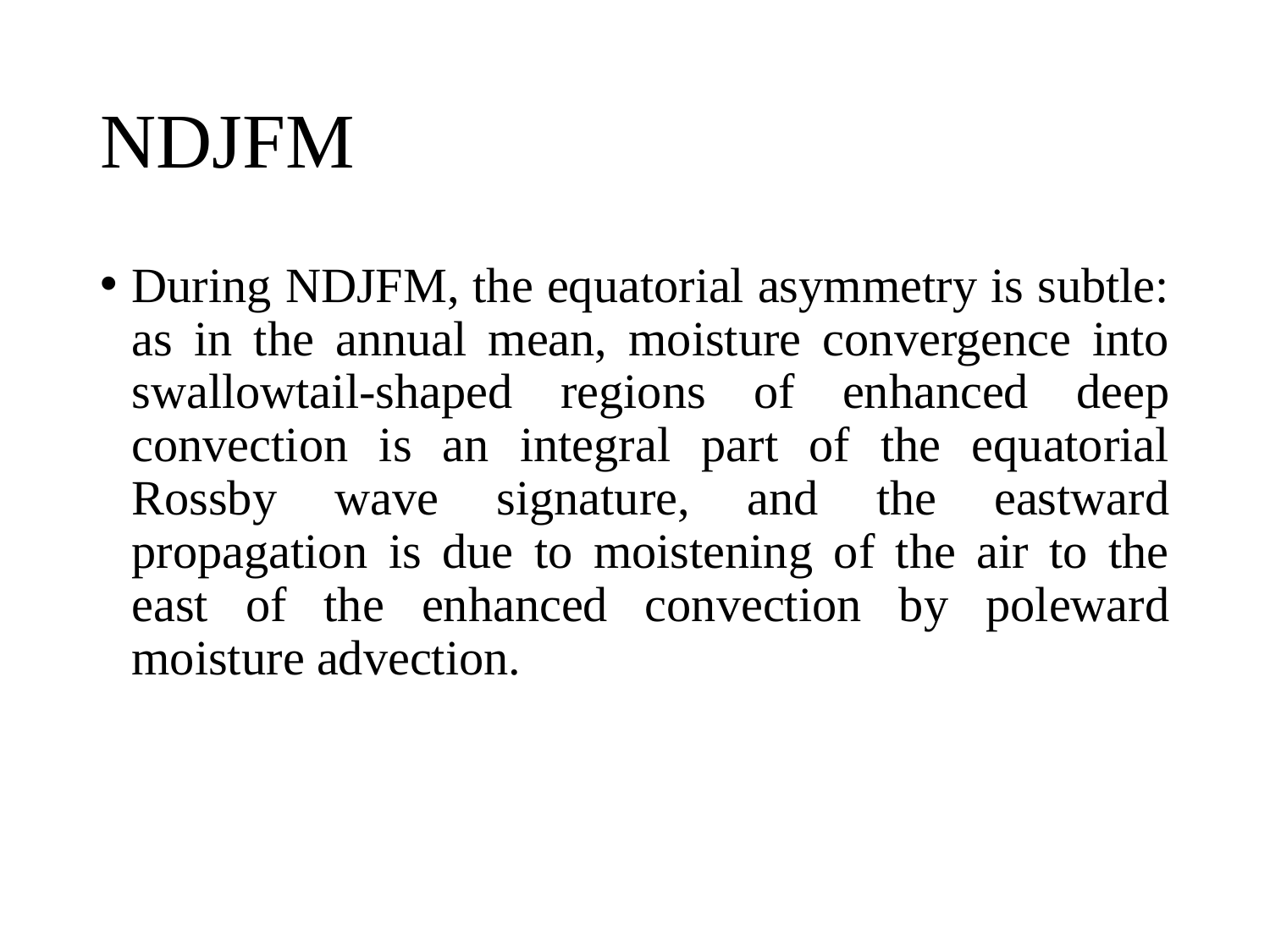

# NDJFM
During NDJFM, the equatorial asymmetry is subtle: as in the annual mean, moisture convergence into swallowtail-shaped regions of enhanced deep convection is an integral part of the equatorial Rossby wave signature, and the eastward propagation is due to moistening of the air to the east of the enhanced convection by poleward moisture advection.